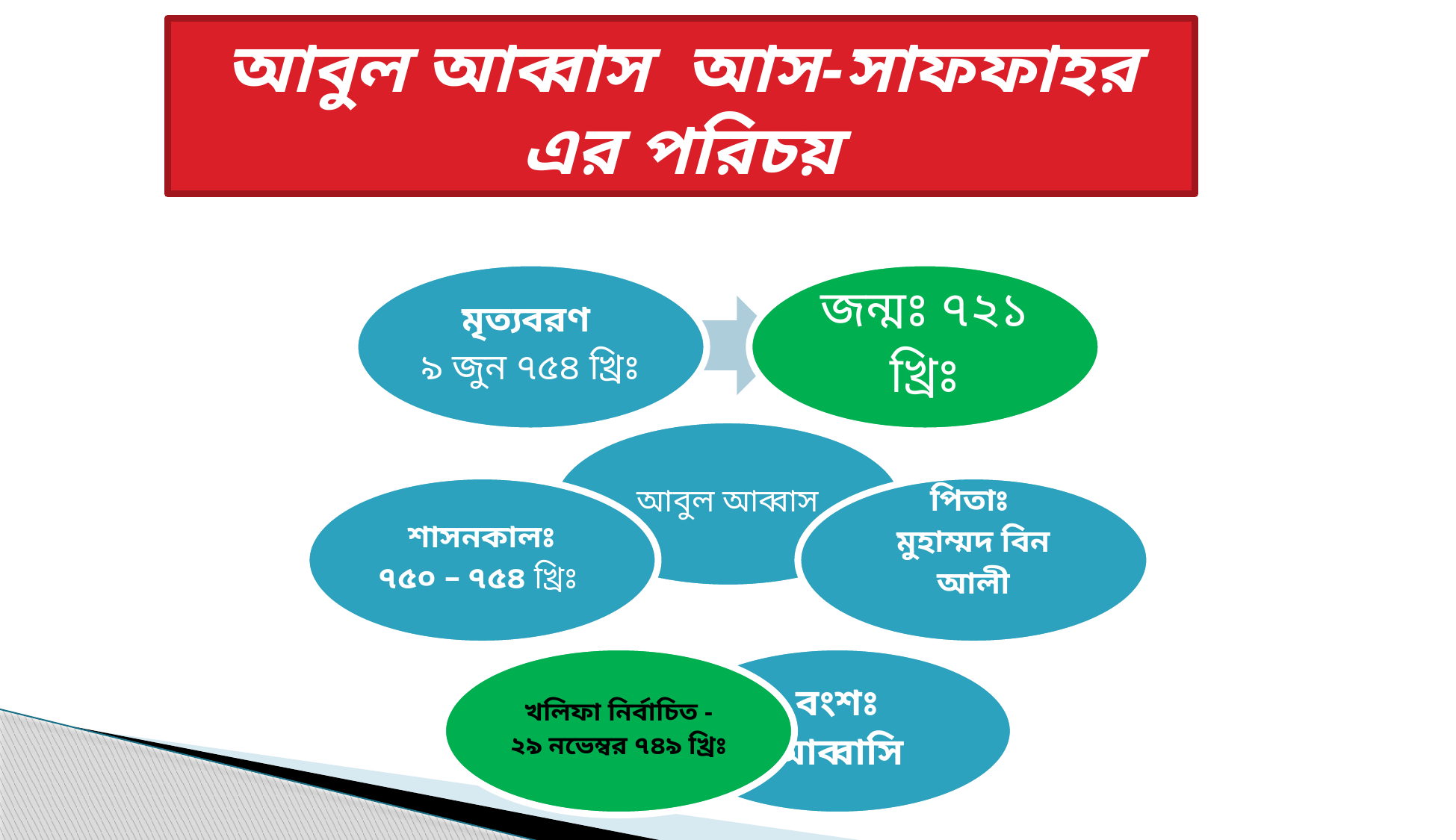

আবুল আব্বাস  আস-সাফফাহর এর পরিচয়
আবুল আব্বাস
জন্মঃ ৭২১ খ্রিঃ
মৃত্যবরণ
৯ জুন ৭৫৪ খ্রিঃ
বংশঃ আব্বাসি
পিতাঃ
মুহাম্মদ বিন আলী
শাসনকালঃ
৭৫০ – ৭৫৪ খ্রিঃ
খলিফা নির্বাচিত - ২৯ নভেম্বর ৭৪৯ খ্রিঃ